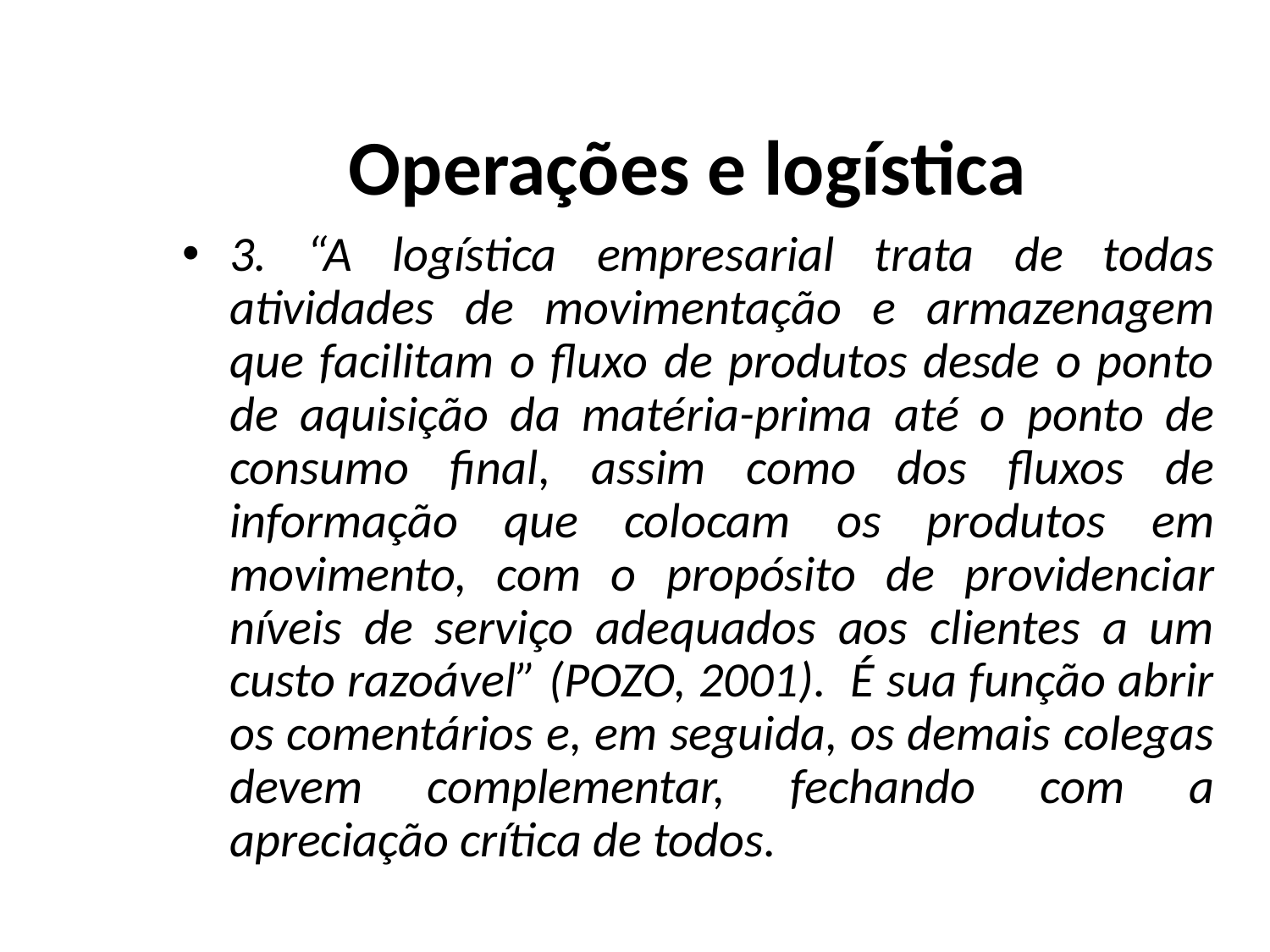

# Operações e logística
3. “A logística empresarial trata de todas atividades de movimentação e armazenagem que facilitam o fluxo de produtos desde o ponto de aquisição da matéria-prima até o ponto de consumo final, assim como dos fluxos de informação que colocam os produtos em movimento, com o propósito de providenciar níveis de serviço adequados aos clientes a um custo razoável” (POZO, 2001).  É sua função abrir os comentários e, em seguida, os demais colegas devem complementar, fechando com a apreciação crítica de todos.